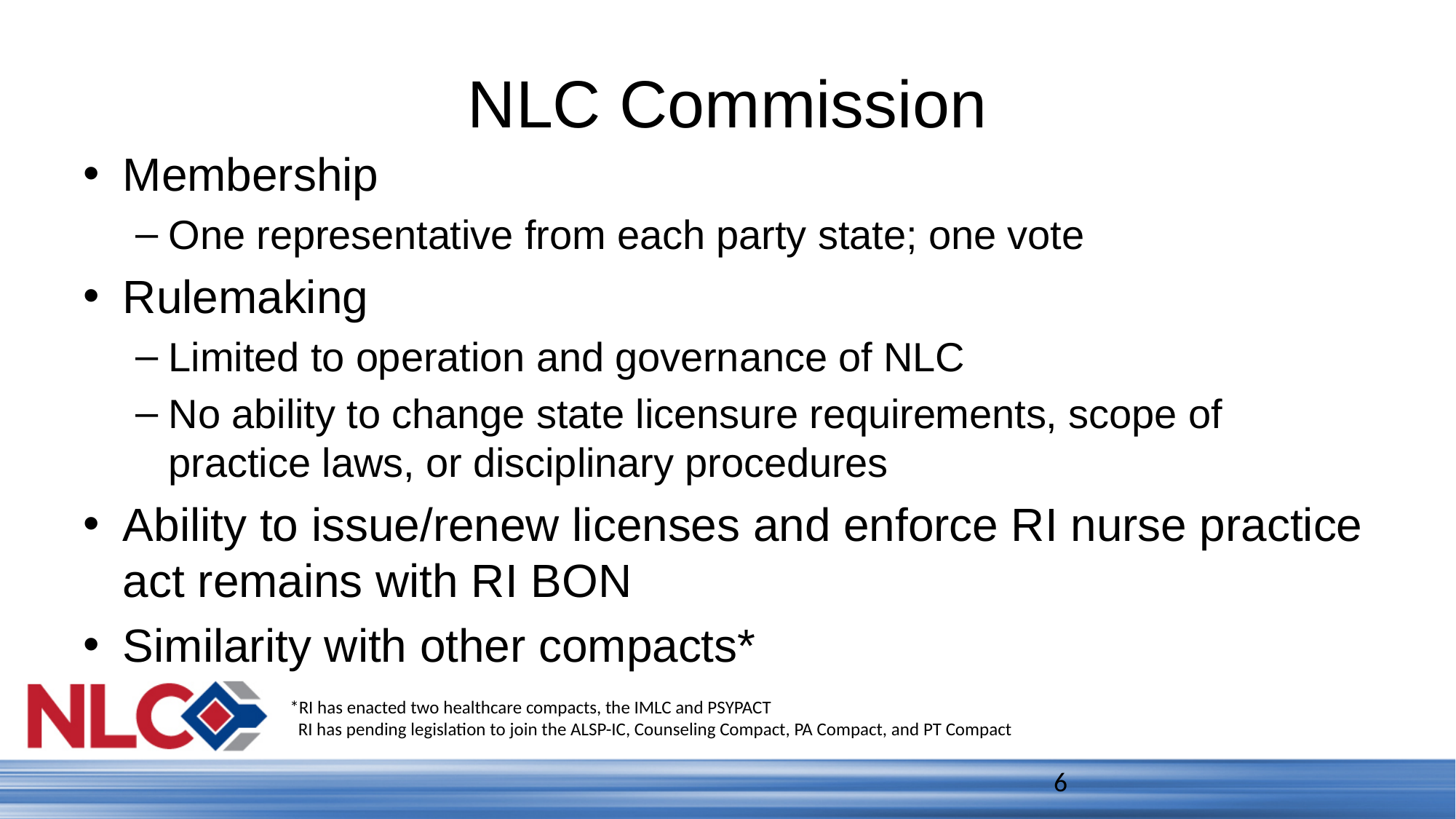

# NLC Commission
Membership
One representative from each party state; one vote
Rulemaking
Limited to operation and governance of NLC
No ability to change state licensure requirements, scope of practice laws, or disciplinary procedures
Ability to issue/renew licenses and enforce RI nurse practice act remains with RI BON
Similarity with other compacts*
*RI has enacted two healthcare compacts, the IMLC and PSYPACT
  RI has pending legislation to join the ALSP-IC, Counseling Compact, PA Compact, and PT Compact
6